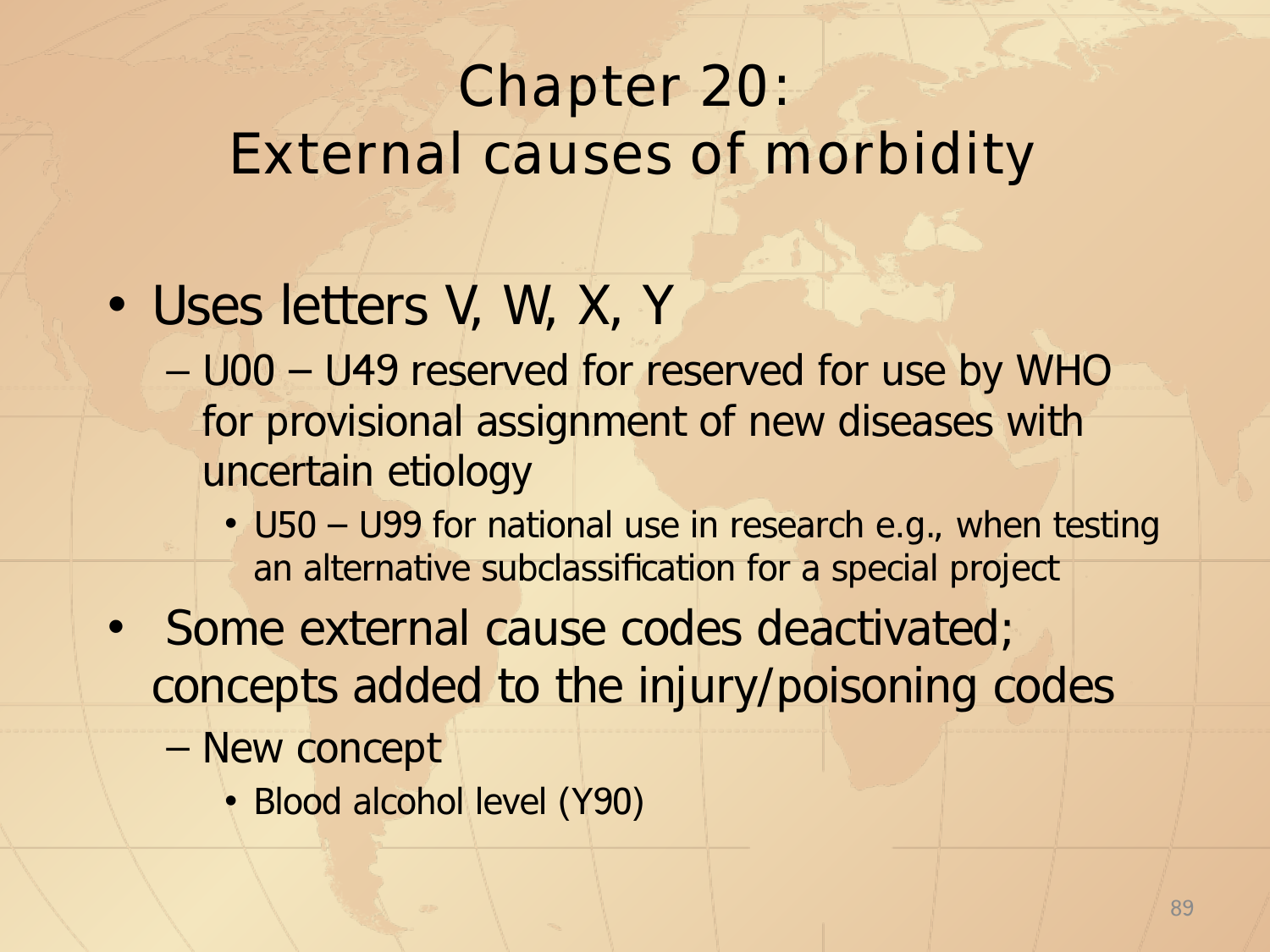

# Chapter 20: External causes of morbidity
Uses letters V, W, X, Y
U00 – U49 reserved for reserved for use by WHO for provisional assignment of new diseases with uncertain etiology
U50 – U99 for national use in research e.g., when testing an alternative subclassification for a special project
 Some external cause codes deactivated; concepts added to the injury/poisoning codes
New concept
Blood alcohol level (Y90)
89